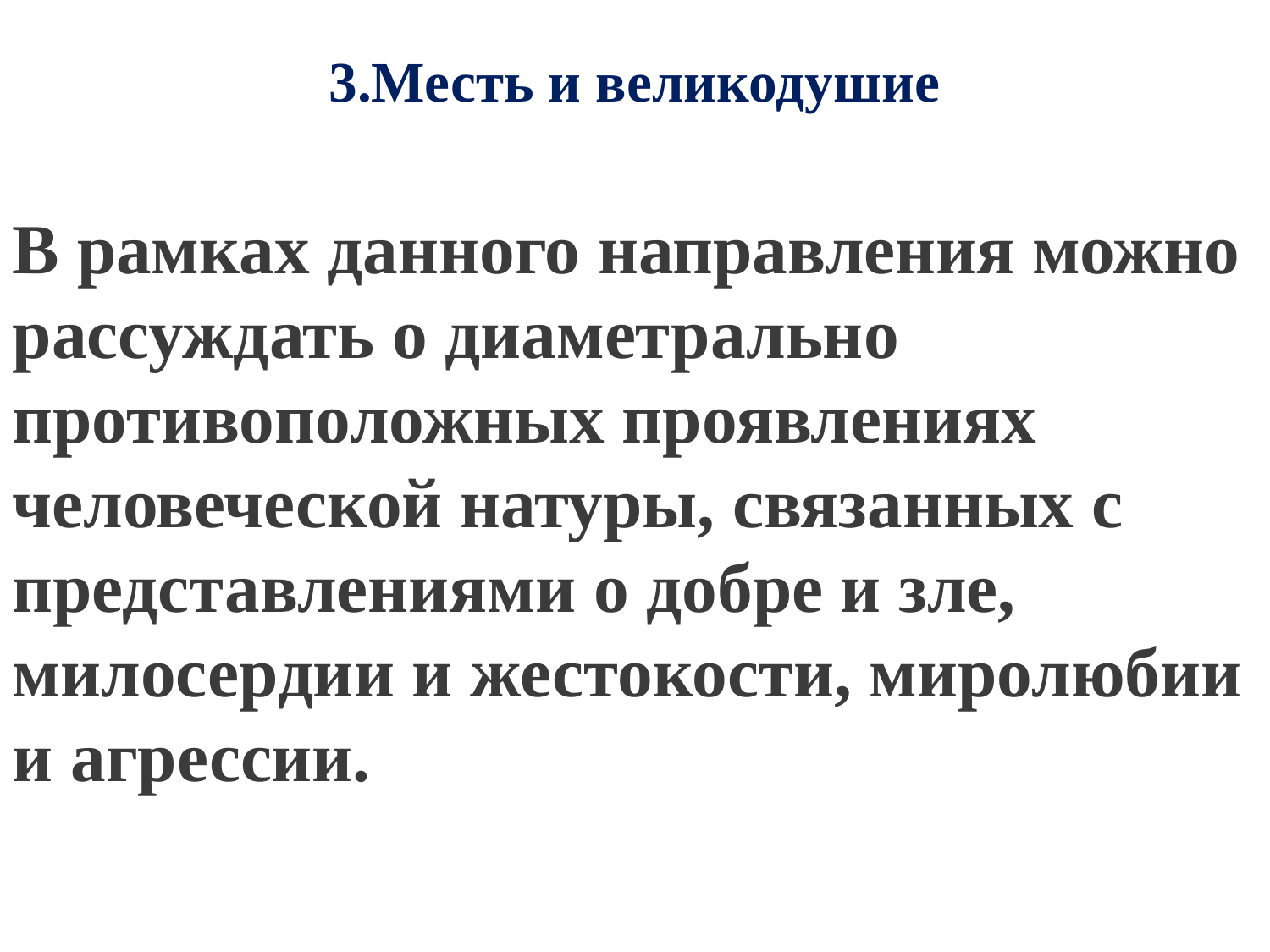

# 3.Месть и великодушие

В рамках данного направления можно рассуждать о диаметрально противоположных проявлениях человеческой натуры, связанных с представлениями о добре и зле, милосердии и жестокости, миролюбии и агрессии.